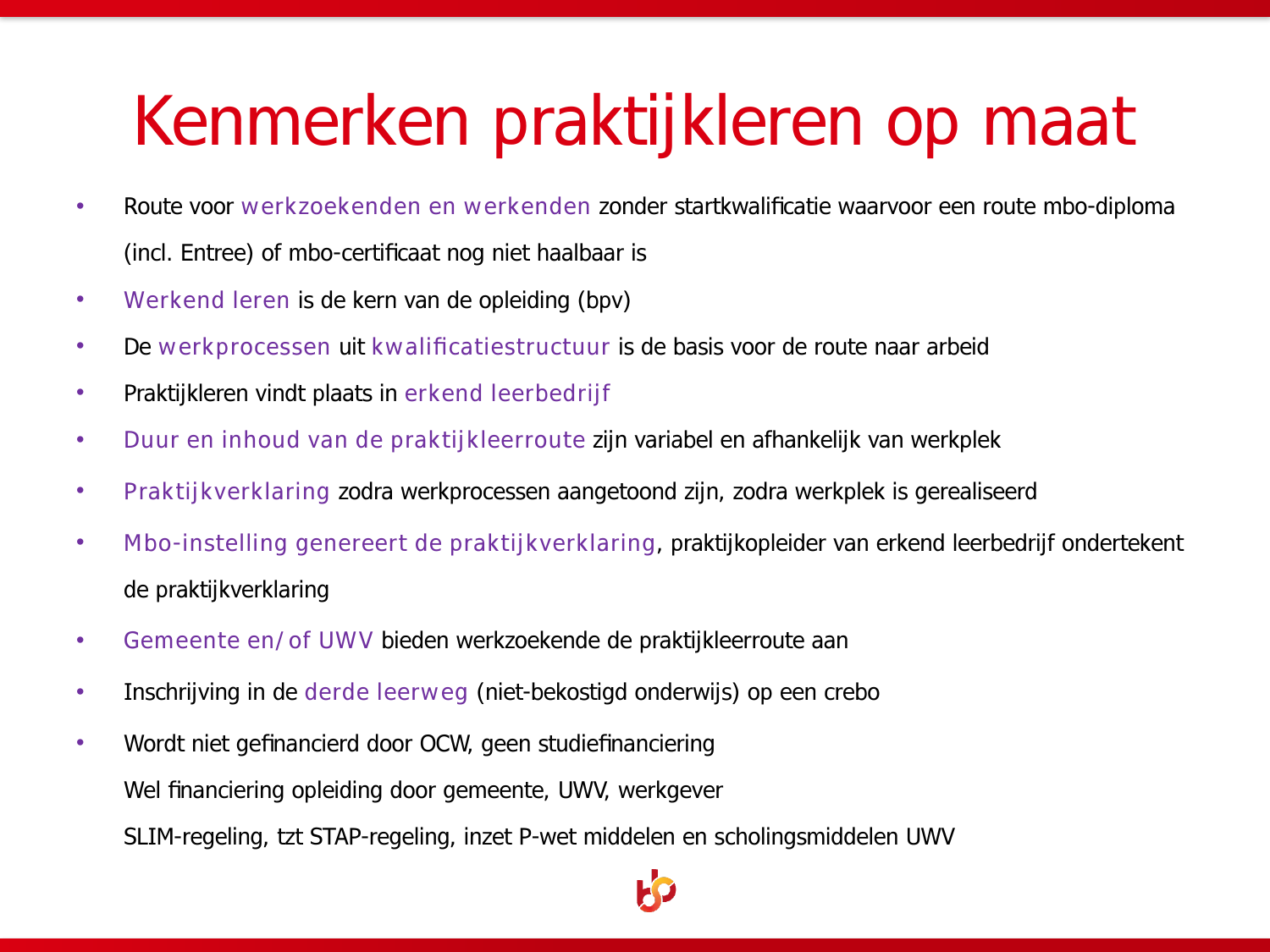

# Kenmerken praktijkleren op maat
Route voor werkzoekenden en werkenden zonder startkwalificatie waarvoor een route mbo-diploma (incl. Entree) of mbo-certificaat nog niet haalbaar is
Werkend leren is de kern van de opleiding (bpv)
De werkprocessen uit kwalificatiestructuur is de basis voor de route naar arbeid
Praktijkleren vindt plaats in erkend leerbedrijf
Duur en inhoud van de praktijkleerroute zijn variabel en afhankelijk van werkplek
Praktijkverklaring zodra werkprocessen aangetoond zijn, zodra werkplek is gerealiseerd
Mbo-instelling genereert de praktijkverklaring, praktijkopleider van erkend leerbedrijf ondertekent de praktijkverklaring
Gemeente en/of UWV bieden werkzoekende de praktijkleerroute aan
Inschrijving in de derde leerweg (niet-bekostigd onderwijs) op een crebo
Wordt niet gefinancierd door OCW, geen studiefinanciering
Wel financiering opleiding door gemeente, UWV, werkgever
SLIM-regeling, tzt STAP-regeling, inzet P-wet middelen en scholingsmiddelen UWV